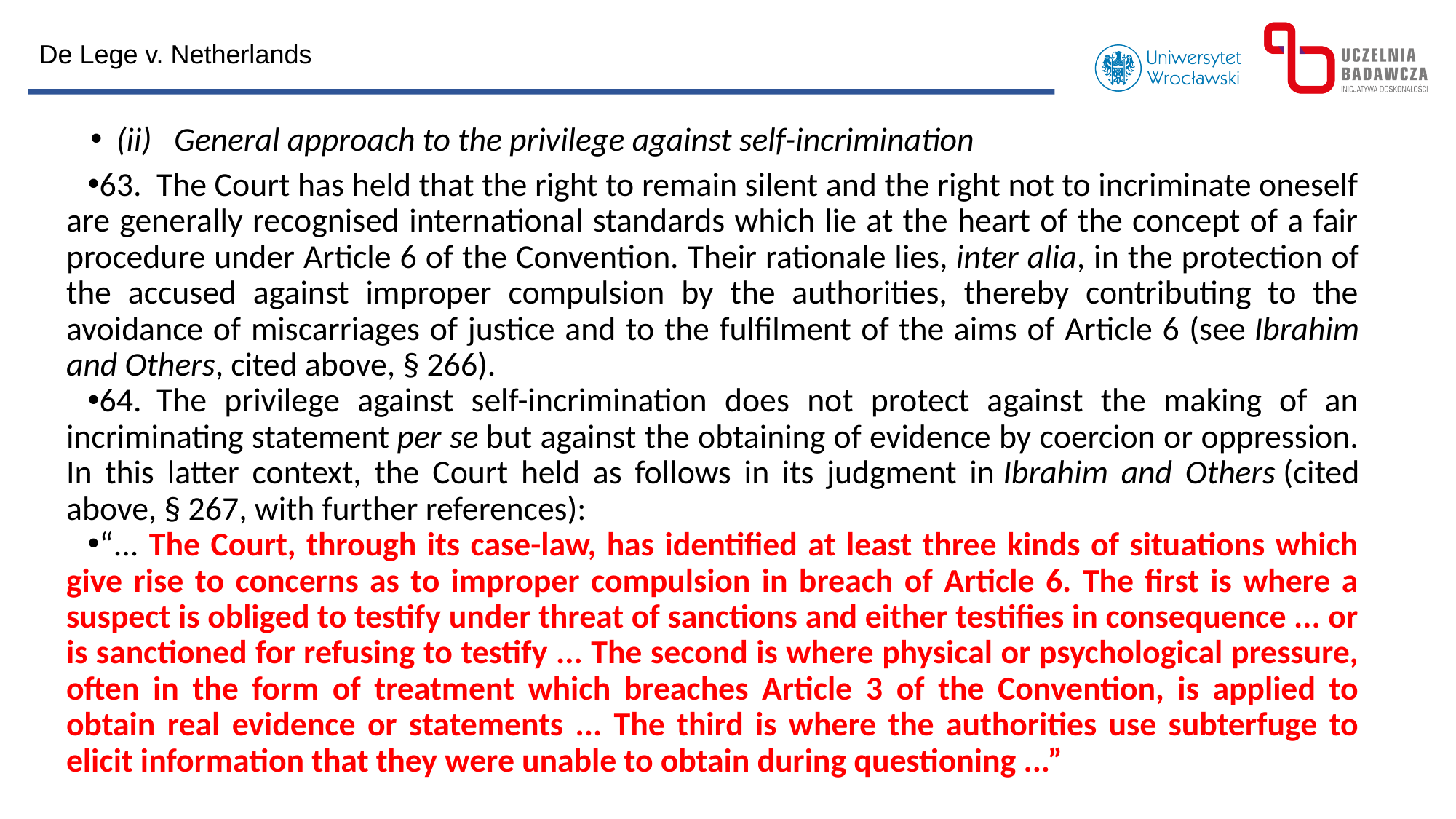

De Lege v. Netherlands
(ii)   General approach to the privilege against self-incrimination
63.  The Court has held that the right to remain silent and the right not to incriminate oneself are generally recognised international standards which lie at the heart of the concept of a fair procedure under Article 6 of the Convention. Their rationale lies, inter alia, in the protection of the accused against improper compulsion by the authorities, thereby contributing to the avoidance of miscarriages of justice and to the fulfilment of the aims of Article 6 (see Ibrahim and Others, cited above, § 266).
64.  The privilege against self-incrimination does not protect against the making of an incriminating statement per se but against the obtaining of evidence by coercion or oppression. In this latter context, the Court held as follows in its judgment in Ibrahim and Others (cited above, § 267, with further references):
“... The Court, through its case-law, has identified at least three kinds of situations which give rise to concerns as to improper compulsion in breach of Article 6. The first is where a suspect is obliged to testify under threat of sanctions and either testifies in consequence ... or is sanctioned for refusing to testify ... The second is where physical or psychological pressure, often in the form of treatment which breaches Article 3 of the Convention, is applied to obtain real evidence or statements ... The third is where the authorities use subterfuge to elicit information that they were unable to obtain during questioning ...”